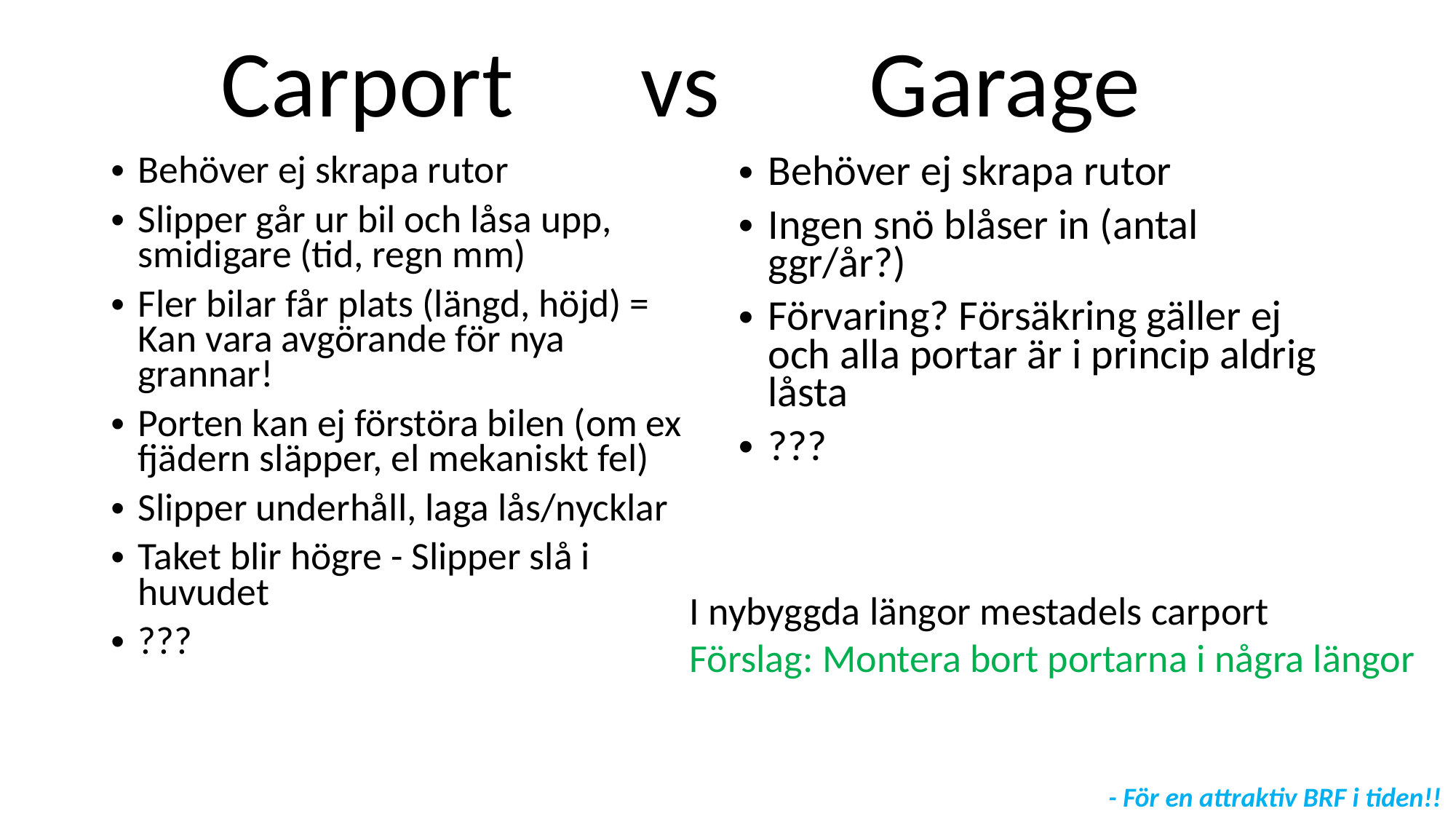

# Carport      vs       Garage
Behöver ej skrapa rutor
Slipper går ur bil och låsa upp, smidigare (tid, regn mm)
Fler bilar får plats (längd, höjd) = Kan vara avgörande för nya grannar!
Porten kan ej förstöra bilen (om ex fjädern släpper, el mekaniskt fel)
Slipper underhåll, laga lås/nycklar
Taket blir högre - Slipper slå i huvudet
???

Behöver ej skrapa rutor
Ingen snö blåser in (antal ggr/år?)
Förvaring? Försäkring gäller ej och alla portar är i princip aldrig låsta
???

I nybyggda längor mestadels carport
Förslag: Montera bort portarna i några längor

- För en attraktiv BRF i tiden!!